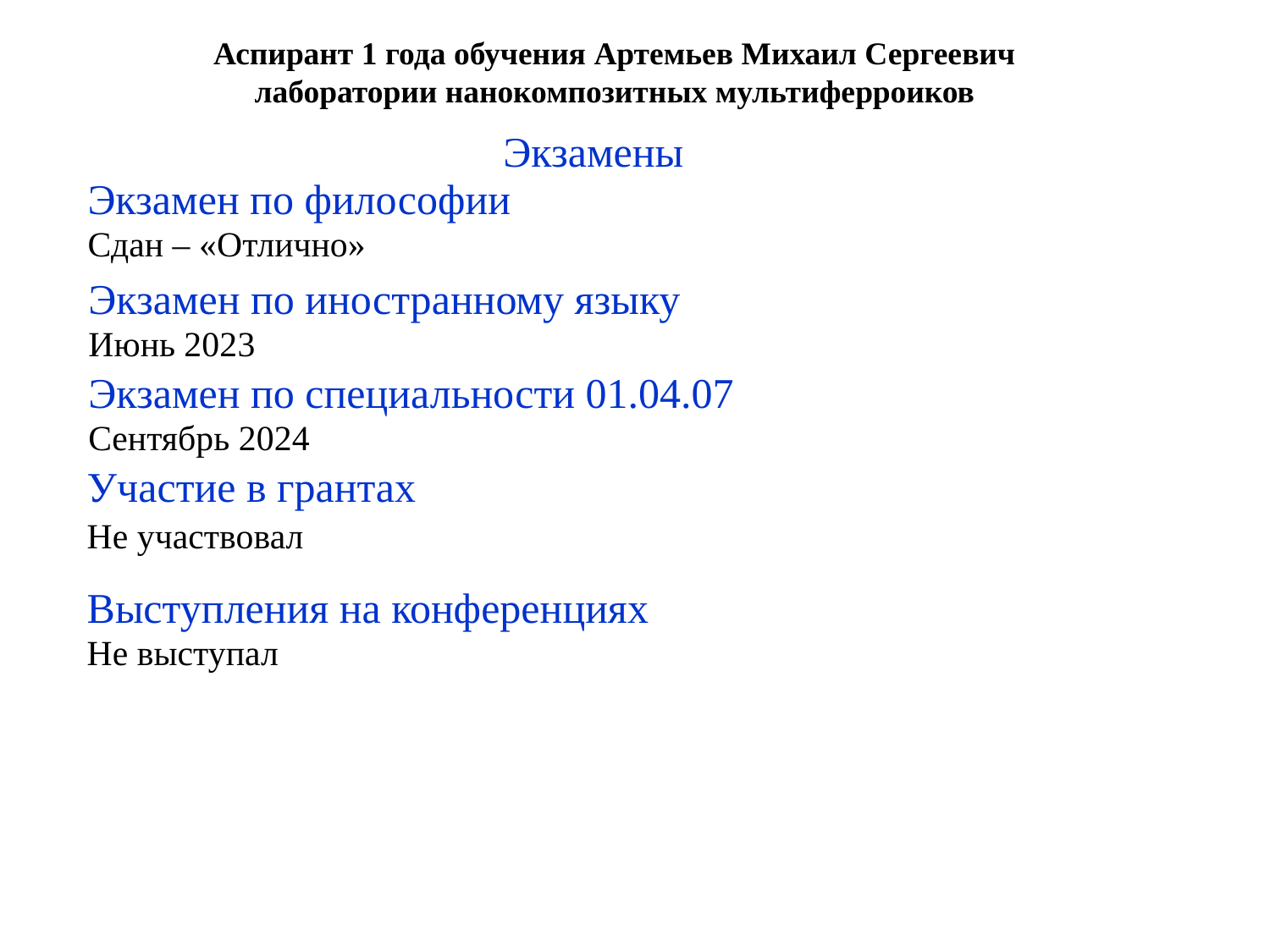

# Аспирант 1 года обучения Артемьев Михаил Сергеевич лаборатории нанокомпозитных мультиферроиков
Экзамены
Экзамен по философии
Сдан – «Отлично»
Экзамен по иностранному языку
Июнь 2023
Экзамен по специальности 01.04.07
Сентябрь 2024
Участие в грантах
Не участвовал
Выступления на конференциях
Не выступал